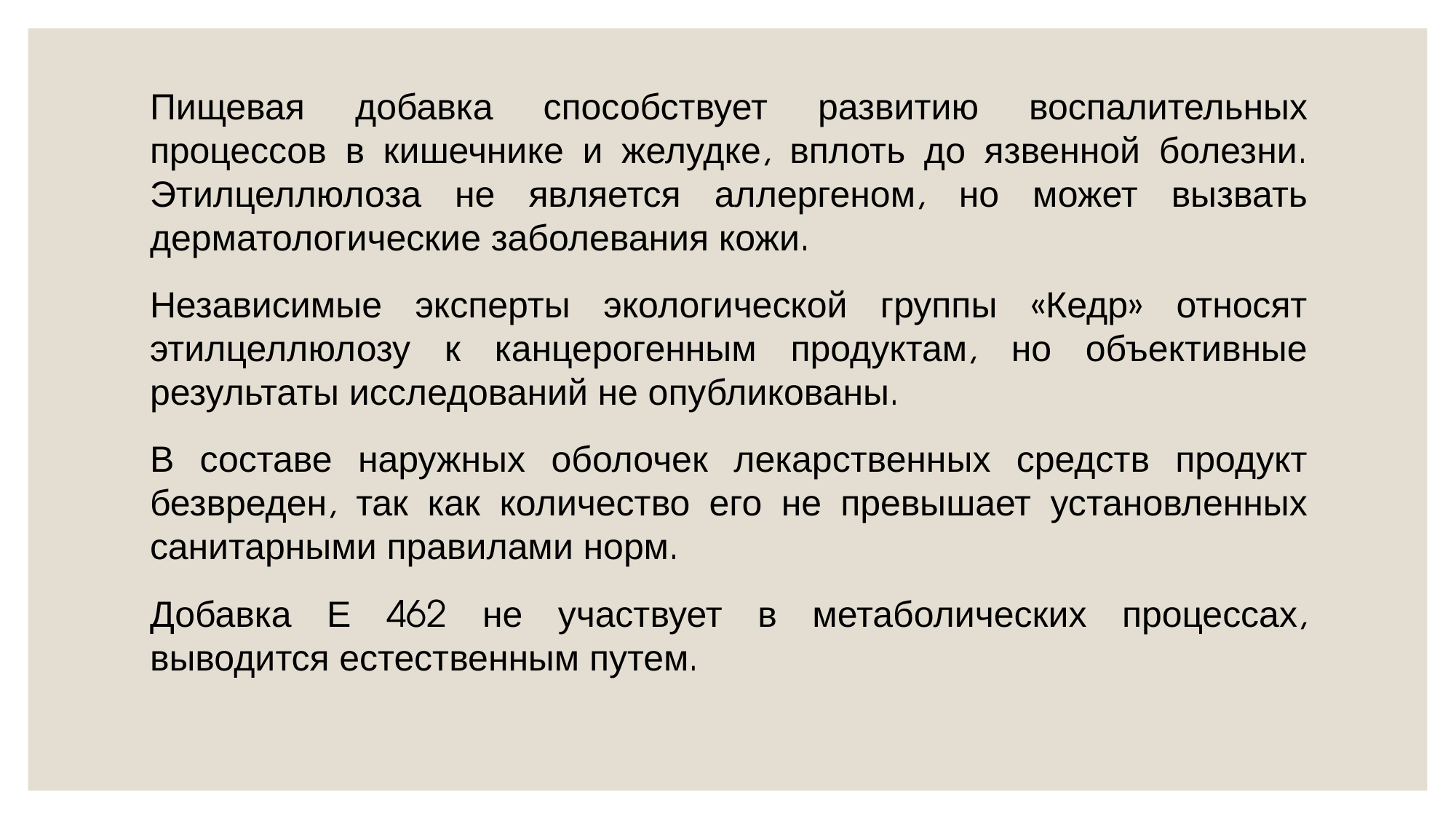

Пищевая добавка способствует развитию воспалительных процессов в кишечнике и желудке, вплоть до язвенной болезни. Этилцеллюлоза не является аллергеном, но может вызвать дерматологические заболевания кожи.
Независимые эксперты экологической группы «Кедр» относят этилцеллюлозу к канцерогенным продуктам, но объективные результаты исследований не опубликованы.
В составе наружных оболочек лекарственных средств продукт безвреден, так как количество его не превышает установленных санитарными правилами норм.
Добавка Е 462 не участвует в метаболических процессах, выводится естественным путем.